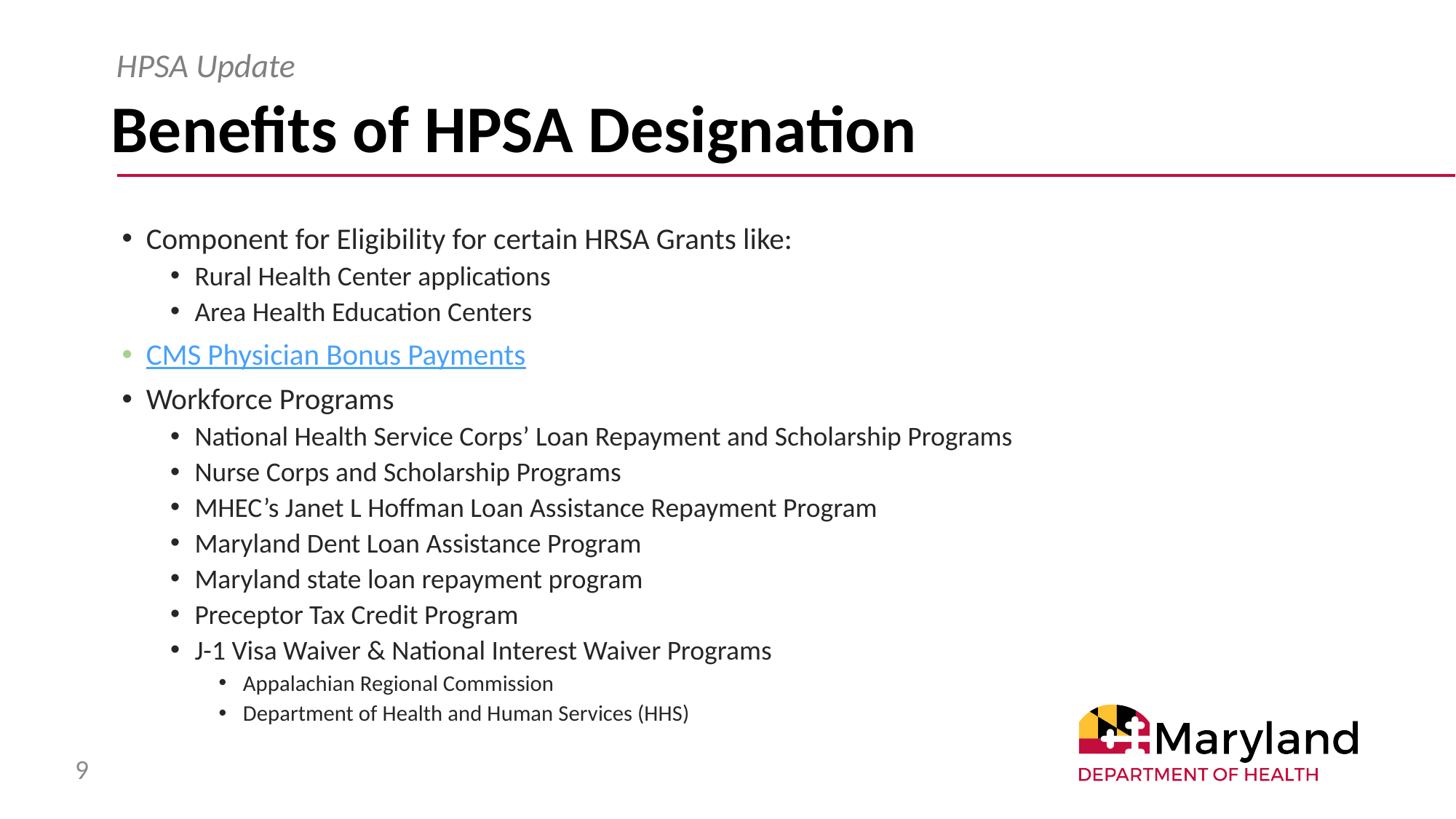

HPSA Update
# Benefits of HPSA Designation
Component for Eligibility for certain HRSA Grants like:
Rural Health Center applications
Area Health Education Centers
CMS Physician Bonus Payments
Workforce Programs
National Health Service Corps’ Loan Repayment and Scholarship Programs
Nurse Corps and Scholarship Programs
MHEC’s Janet L Hoffman Loan Assistance Repayment Program
Maryland Dent Loan Assistance Program
Maryland state loan repayment program
Preceptor Tax Credit Program
J-1 Visa Waiver & National Interest Waiver Programs
Appalachian Regional Commission
Department of Health and Human Services (HHS)

9